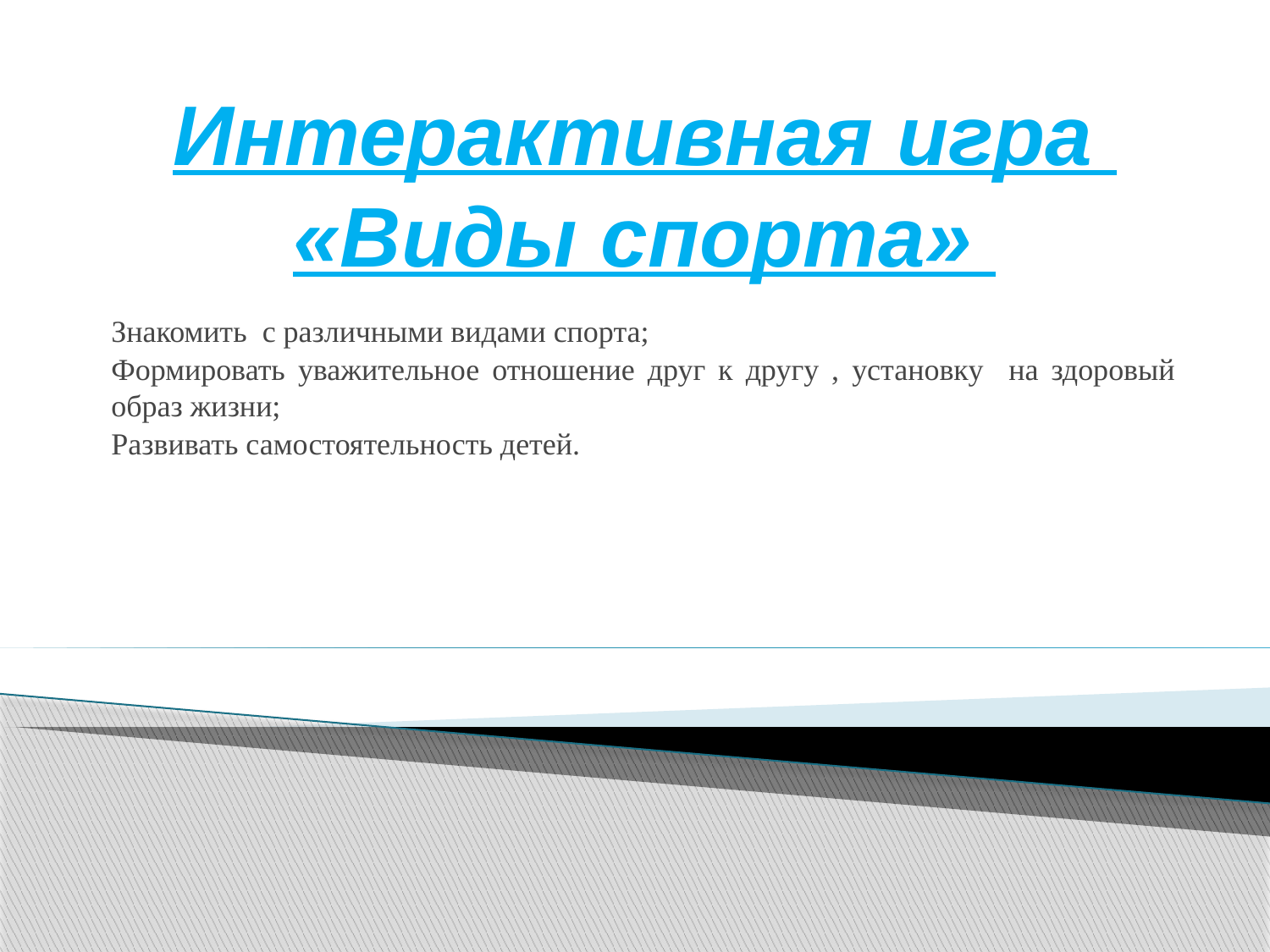

# Интерактивная игра «Виды спорта»
Знакомить  с различными видами спорта;
Формировать уважительное отношение друг к другу , установку  на здоровый образ жизни;
Развивать самостоятельность детей.